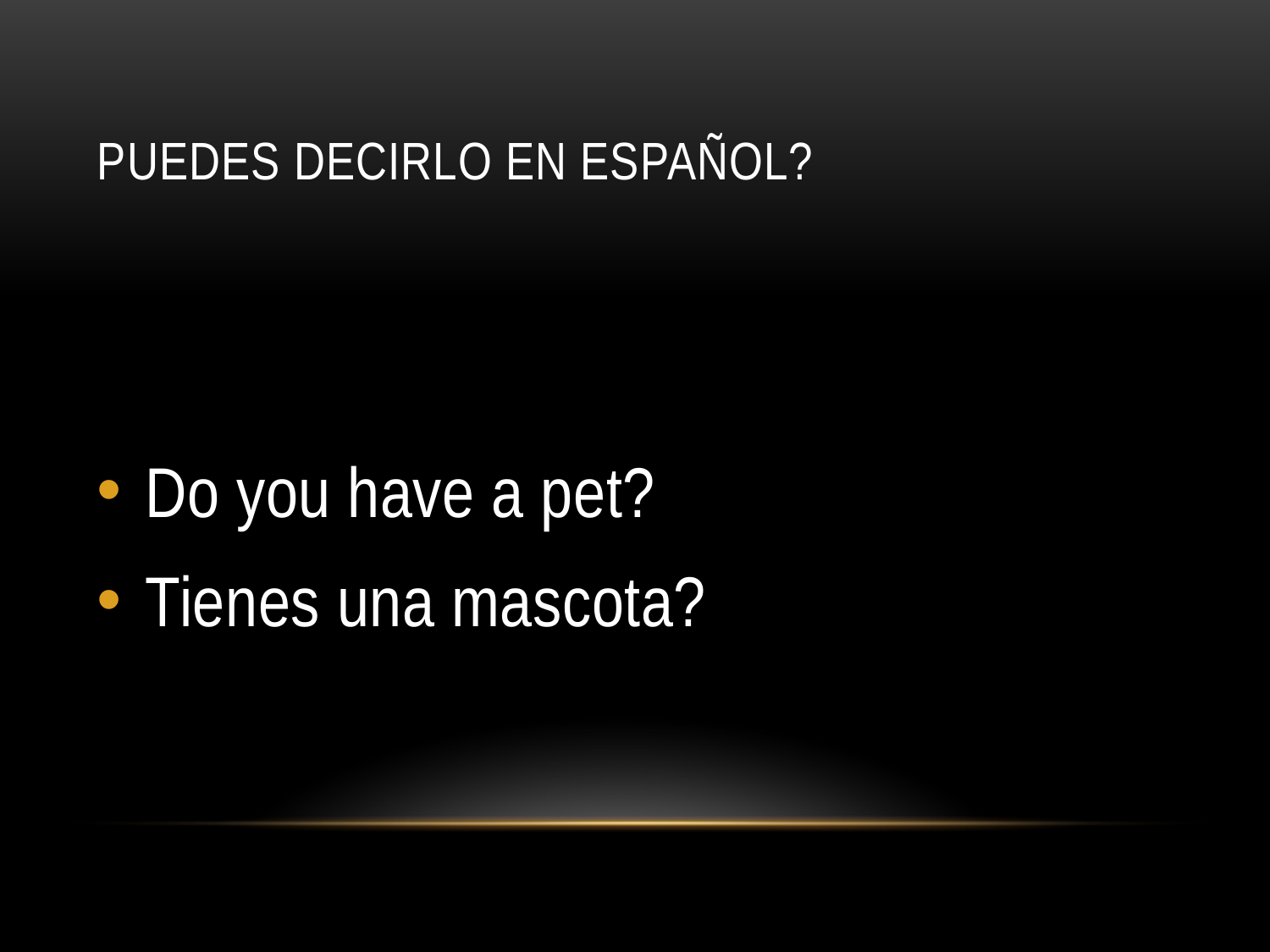

# Puedes decirlo en Español?

Do you have a pet?
Tienes una mascota?